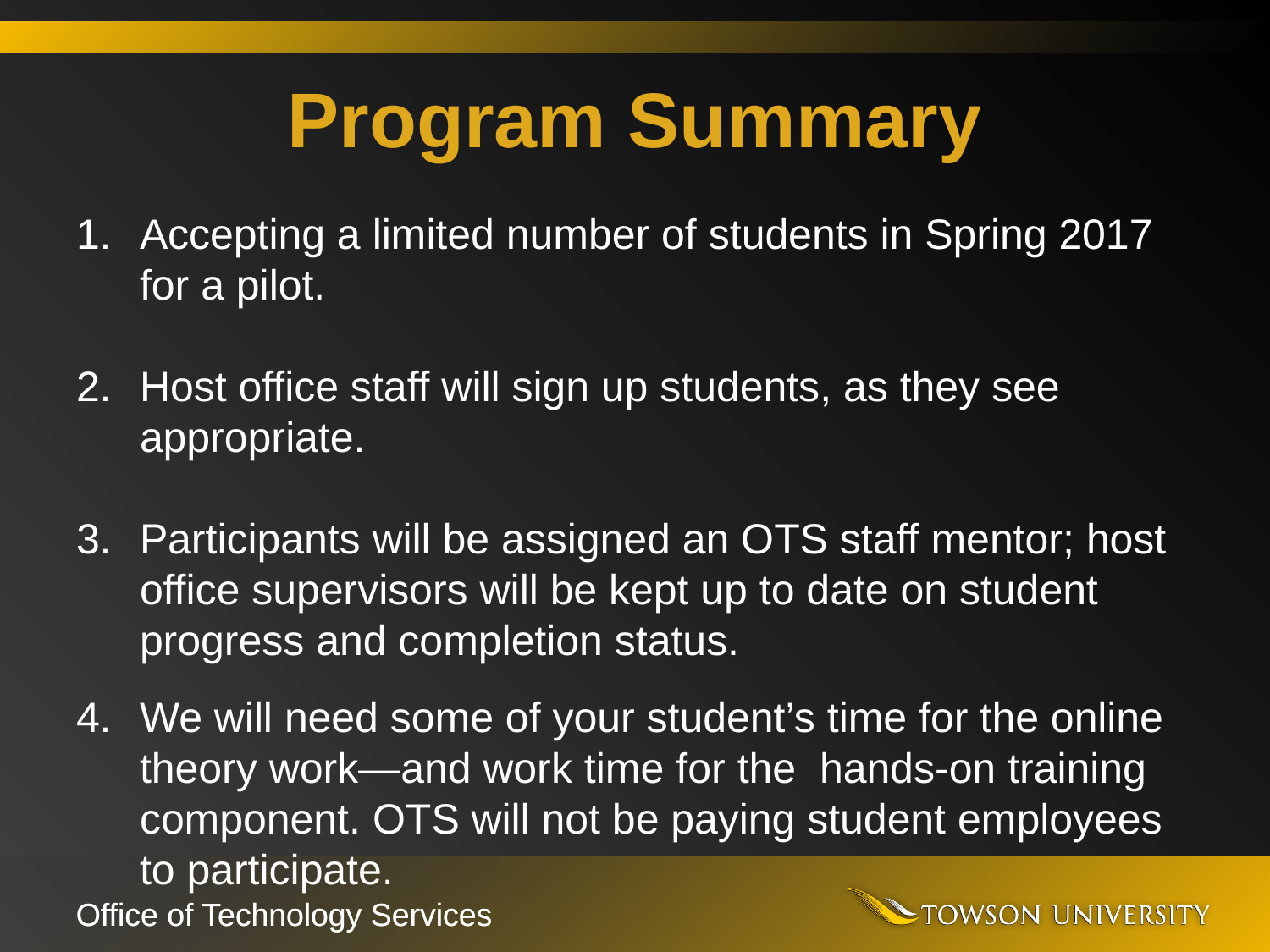

# Program Summary
Accepting a limited number of students in Spring 2017 for a pilot.
Host office staff will sign up students, as they see appropriate.
Participants will be assigned an OTS staff mentor; host office supervisors will be kept up to date on student progress and completion status.

We will need some of your student’s time for the online theory work—and work time for the  hands-on training component. OTS will not be paying student employees to participate.